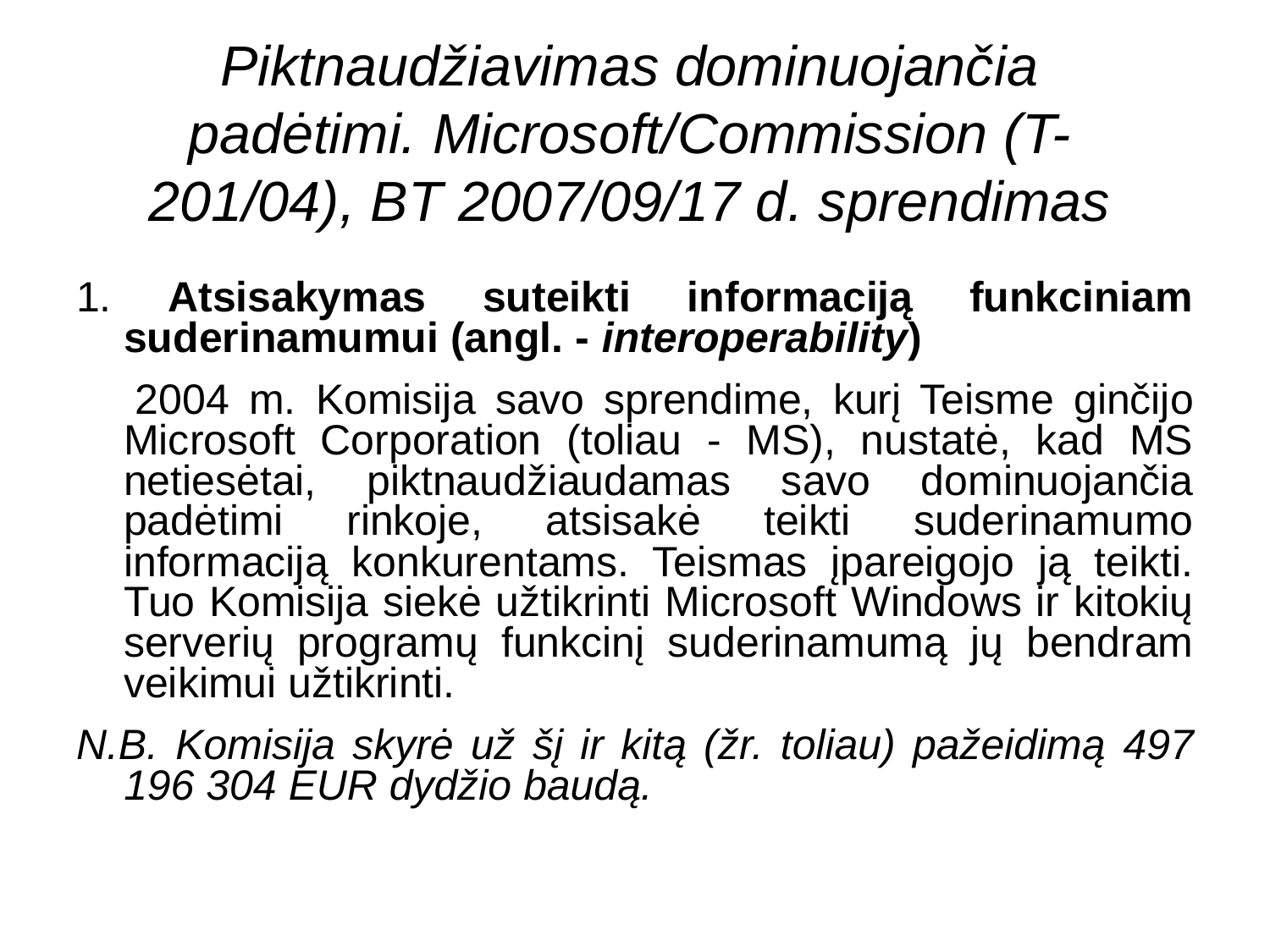

1. Atsisakymas suteikti informaciją funkciniam suderinamumui (angl. - interoperability)
   2004 m. Komisija savo sprendime, kurį Teisme ginčijo Microsoft Corporation (toliau - MS), nustatė, kad MS netiesėtai, piktnaudžiaudamas savo dominuojančia padėtimi rinkoje, atsisakė teikti suderinamumo informaciją konkurentams. Teismas įpareigojo ją teikti. Tuo Komisija siekė užtikrinti Microsoft Windows ir kitokių serverių programų funkcinį suderinamumą jų bendram veikimui užtikrinti.
N.B. Komisija skyrė už šį ir kitą (žr. toliau) pažeidimą 497 196 304 EUR dydžio baudą.

Piktnaudžiavimas dominuojančia padėtimi. Microsoft/Commission (T-201/04), BT 2007/09/17 d. sprendimas